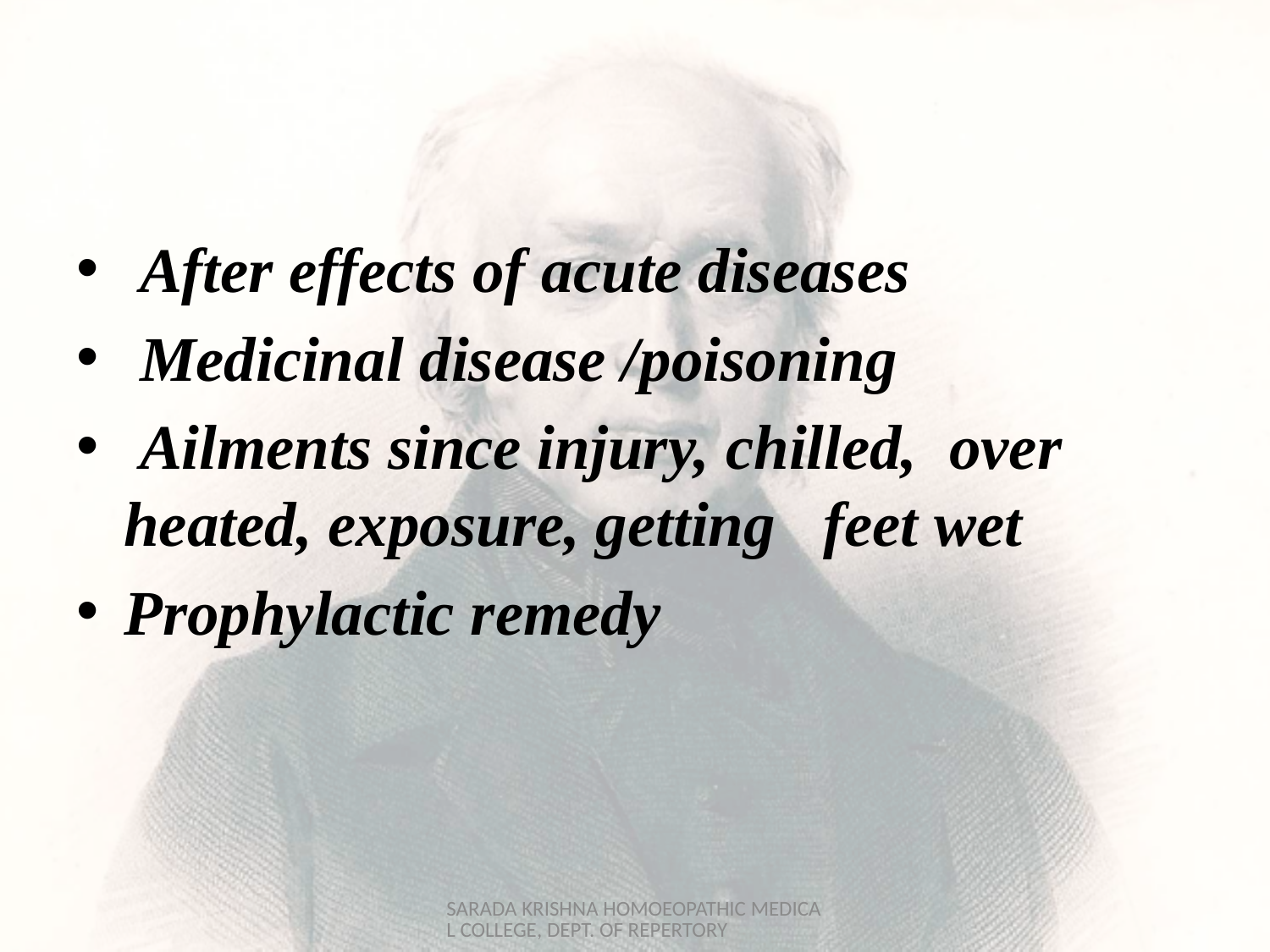

#
 After effects of acute diseases
 Medicinal disease /poisoning
 Ailments since injury, chilled,  over heated, exposure, getting   feet wet
Prophylactic remedy

SARADA KRISHNA HOMOEOPATHIC MEDICAL COLLEGE, DEPT. OF REPERTORY